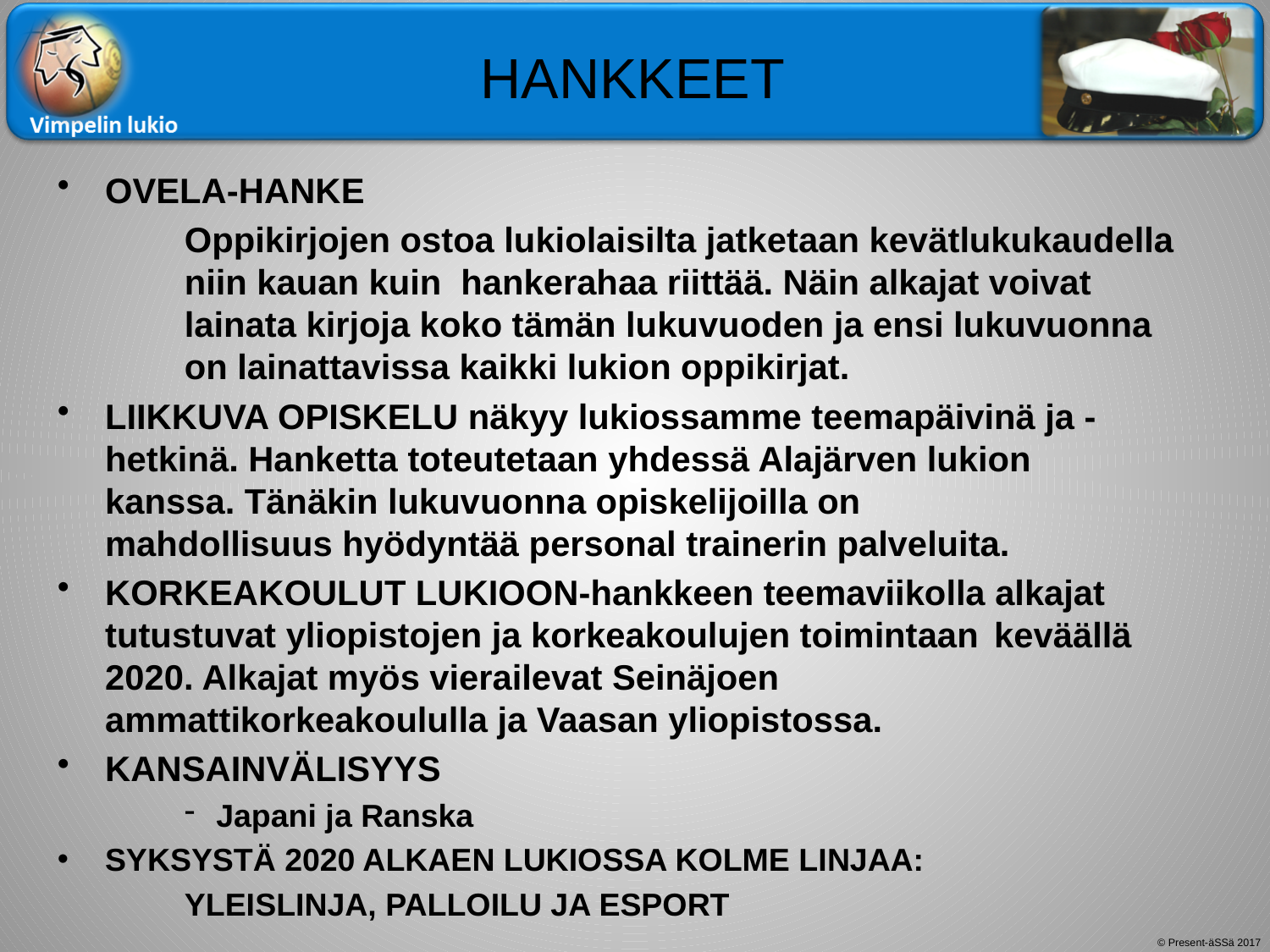

# HANKKEET
OVELA-HANKE
	Oppikirjojen ostoa lukiolaisilta jatketaan kevätlukukaudella 	niin kauan kuin  hankerahaa riittää. Näin alkajat voivat 	lainata kirjoja koko tämän lukuvuoden ja ensi lukuvuonna 	on lainattavissa kaikki lukion oppikirjat.
LIIKKUVA OPISKELU näkyy lukiossamme teemapäivinä ja -	hetkinä. Hanketta toteutetaan yhdessä Alajärven lukion 	kanssa. Tänäkin lukuvuonna opiskelijoilla on 	mahdollisuus hyödyntää personal trainerin palveluita.
KORKEAKOULUT LUKIOON-hankkeen teemaviikolla alkajat 	tutustuvat yliopistojen ja korkeakoulujen toimintaan 	keväällä 2020. Alkajat myös vierailevat Seinäjoen 	ammattikorkeakoululla ja Vaasan yliopistossa.
KANSAINVÄLISYYS
Japani ja Ranska
SYKSYSTÄ 2020 ALKAEN LUKIOSSA KOLME LINJAA:
	YLEISLINJA, PALLOILU JA ESPORT